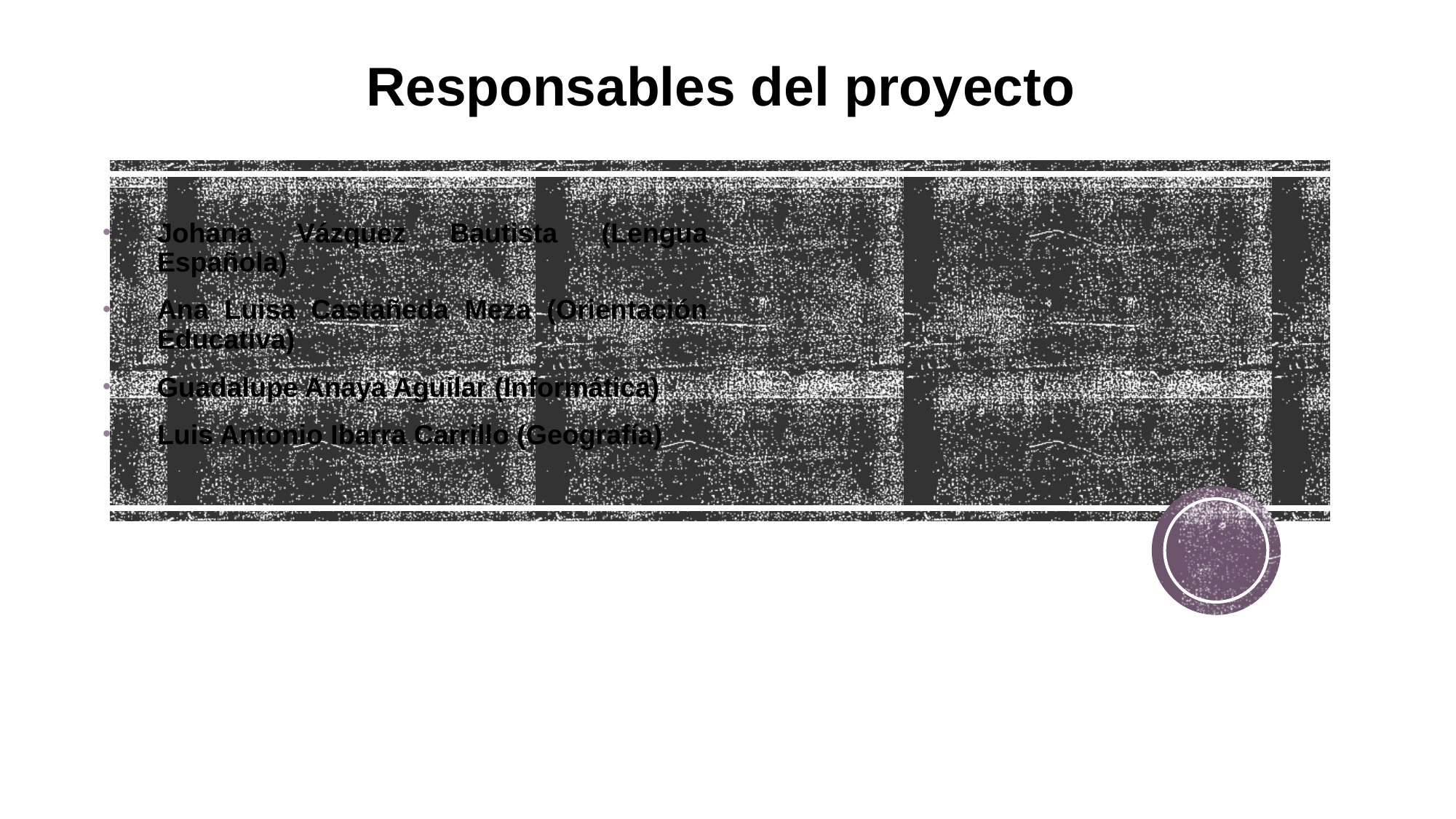

# Responsables del proyecto

Johana Vázquez Bautista (Lengua Española)
Ana Luisa Castañeda Meza (Orientación Educativa)
Guadalupe Anaya Aguilar (Informática)
Luis Antonio Ibarra Carrillo (Geografía)